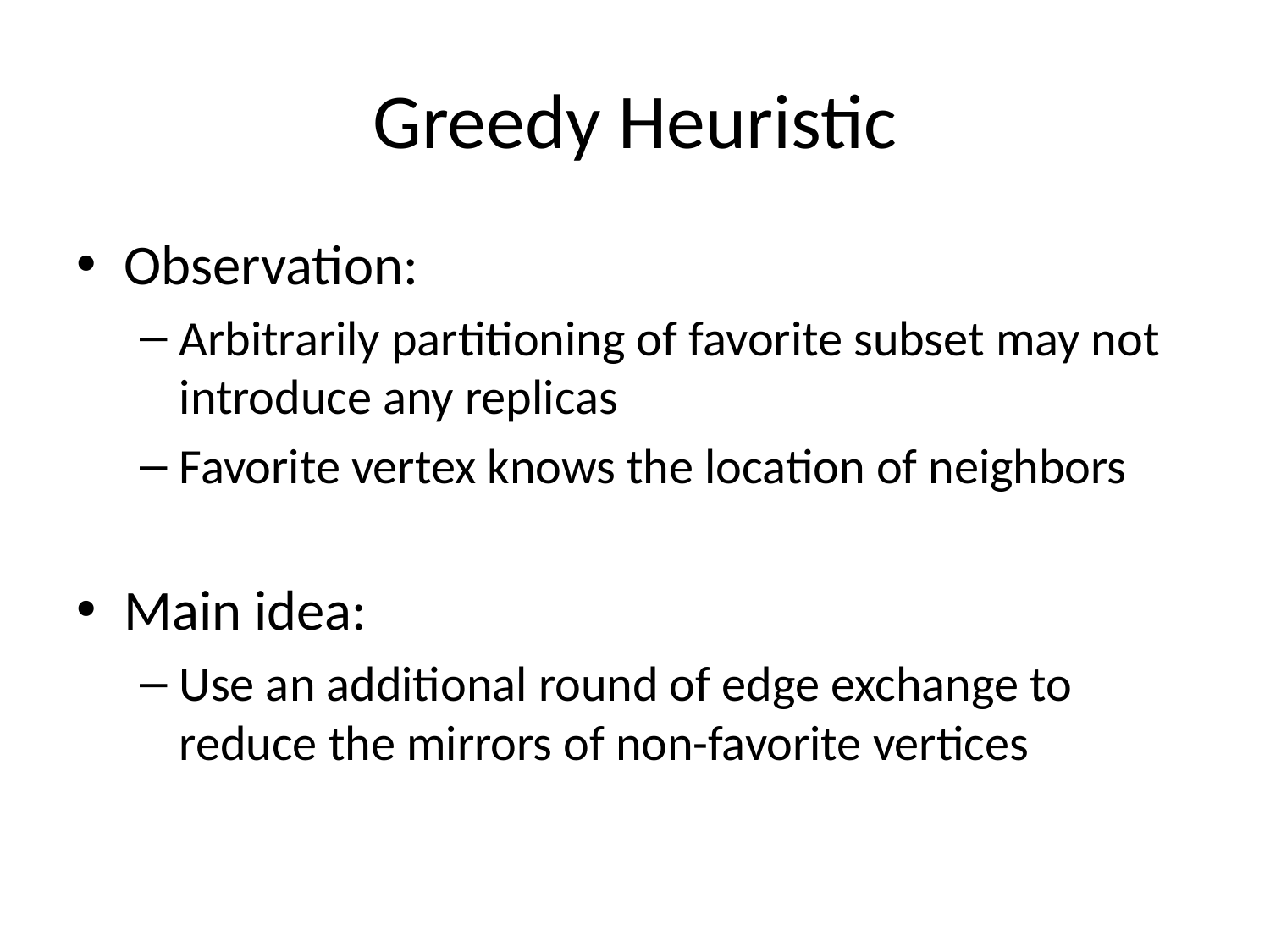

# Greedy Heuristic
Observation:
Arbitrarily partitioning of favorite subset may not introduce any replicas
Favorite vertex knows the location of neighbors

Main idea:
Use an additional round of edge exchange to reduce the mirrors of non-favorite vertices